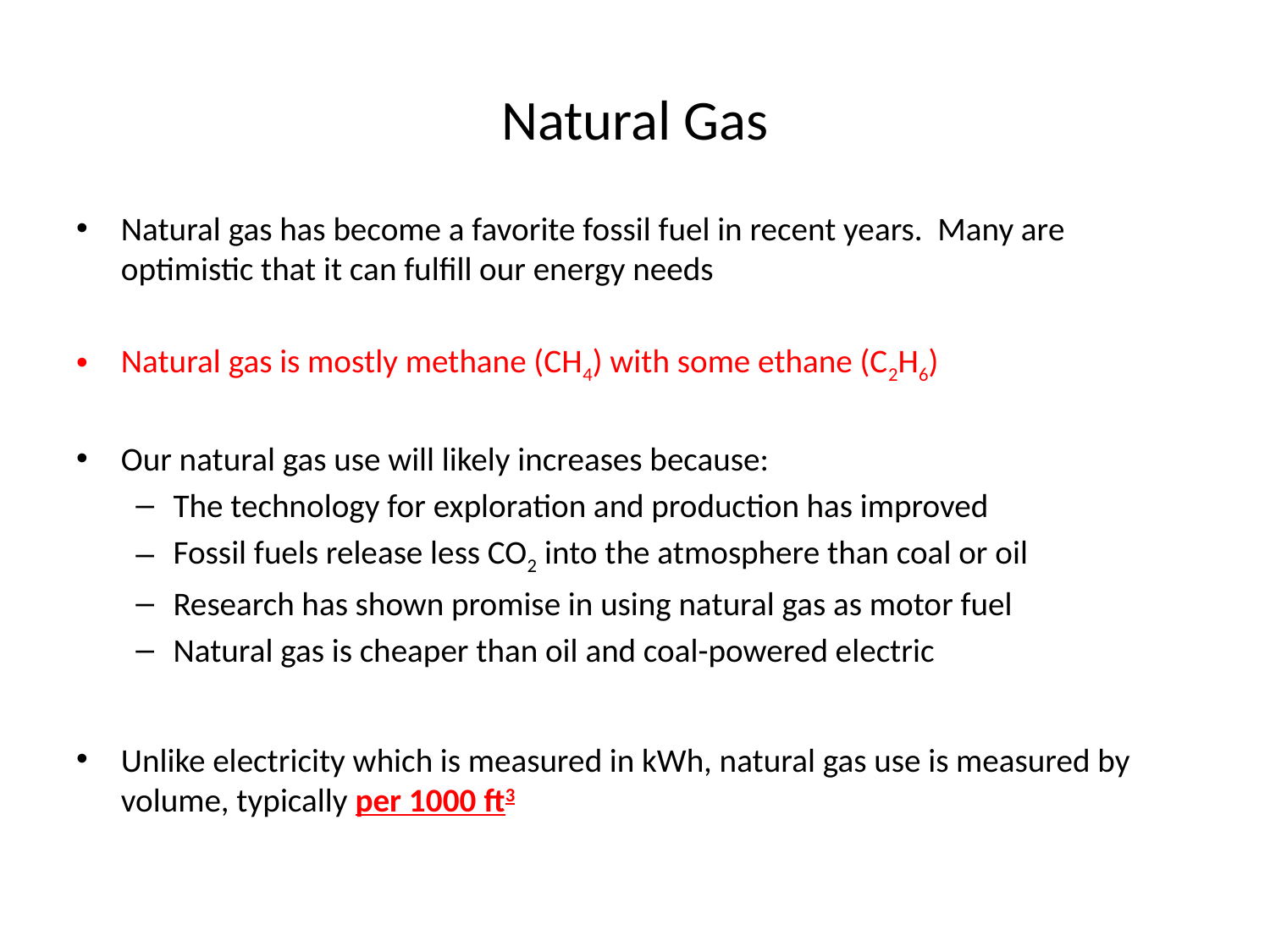

# Natural Gas
Natural gas has become a favorite fossil fuel in recent years.  Many are optimistic that it can fulfill our energy needs

Natural gas is mostly methane (CH4) with some ethane (C2H6)

Our natural gas use will likely increases because:
The technology for exploration and production has improved
Fossil fuels release less CO2 into the atmosphere than coal or oil
Research has shown promise in using natural gas as motor fuel
Natural gas is cheaper than oil and coal-powered electric

Unlike electricity which is measured in kWh, natural gas use is measured by volume, typically per 1000 ft3